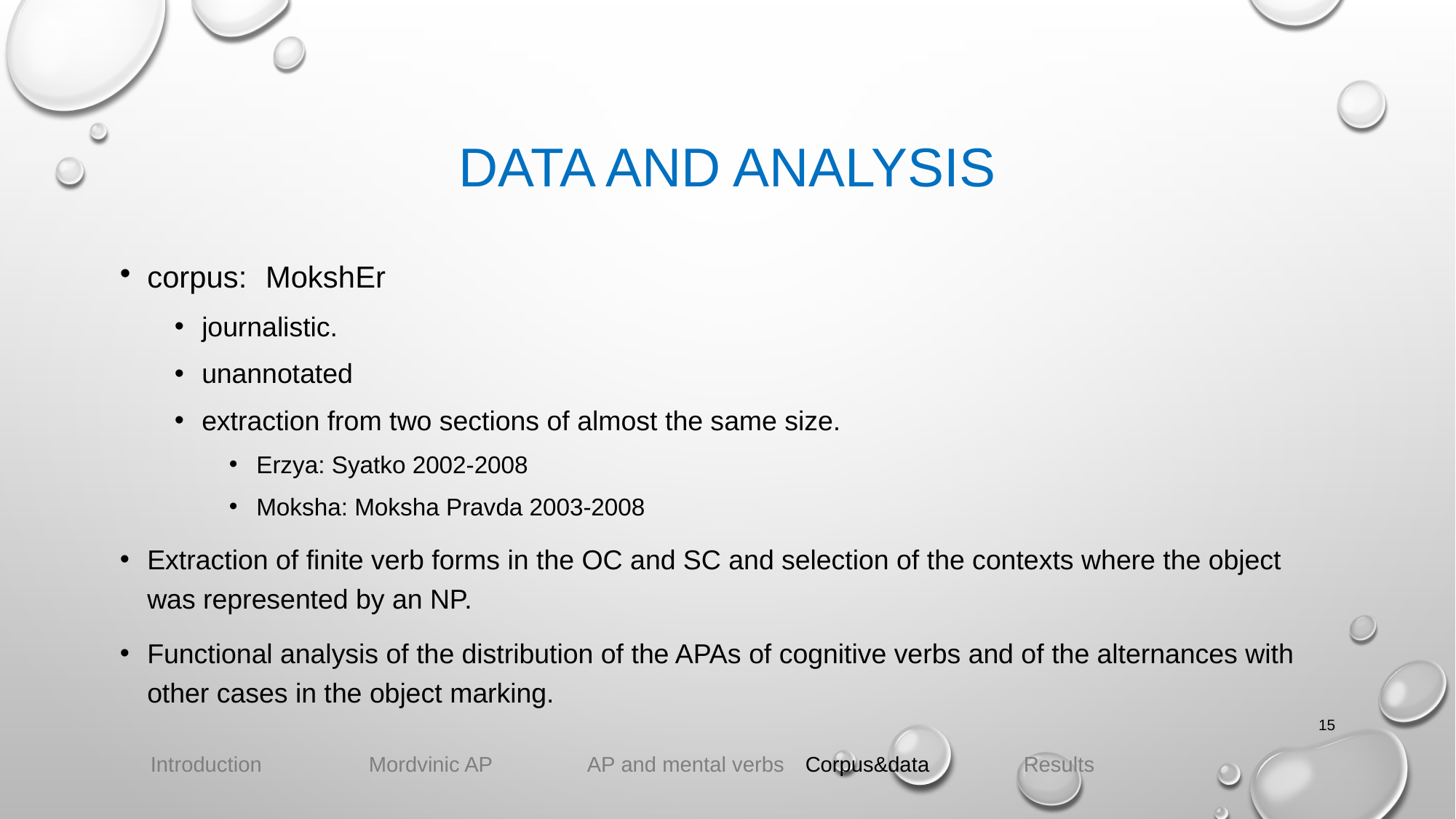

# DATA AND ANALYSIS
corpus:  MokshEr
journalistic.
unannotated
extraction from two sections of almost the same size.
Erzya: Syatko 2002-2008
Moksha: Moksha Pravda 2003-2008
Extraction of finite verb forms in the OC and SC and selection of the contexts where the object was represented by an NP.
Functional analysis of the distribution of the APAs of cognitive verbs and of the alternances with other cases in the object marking.

15
Introduction	Mordvinic AP 	AP and mental verbs 	Corpus&data 	Results